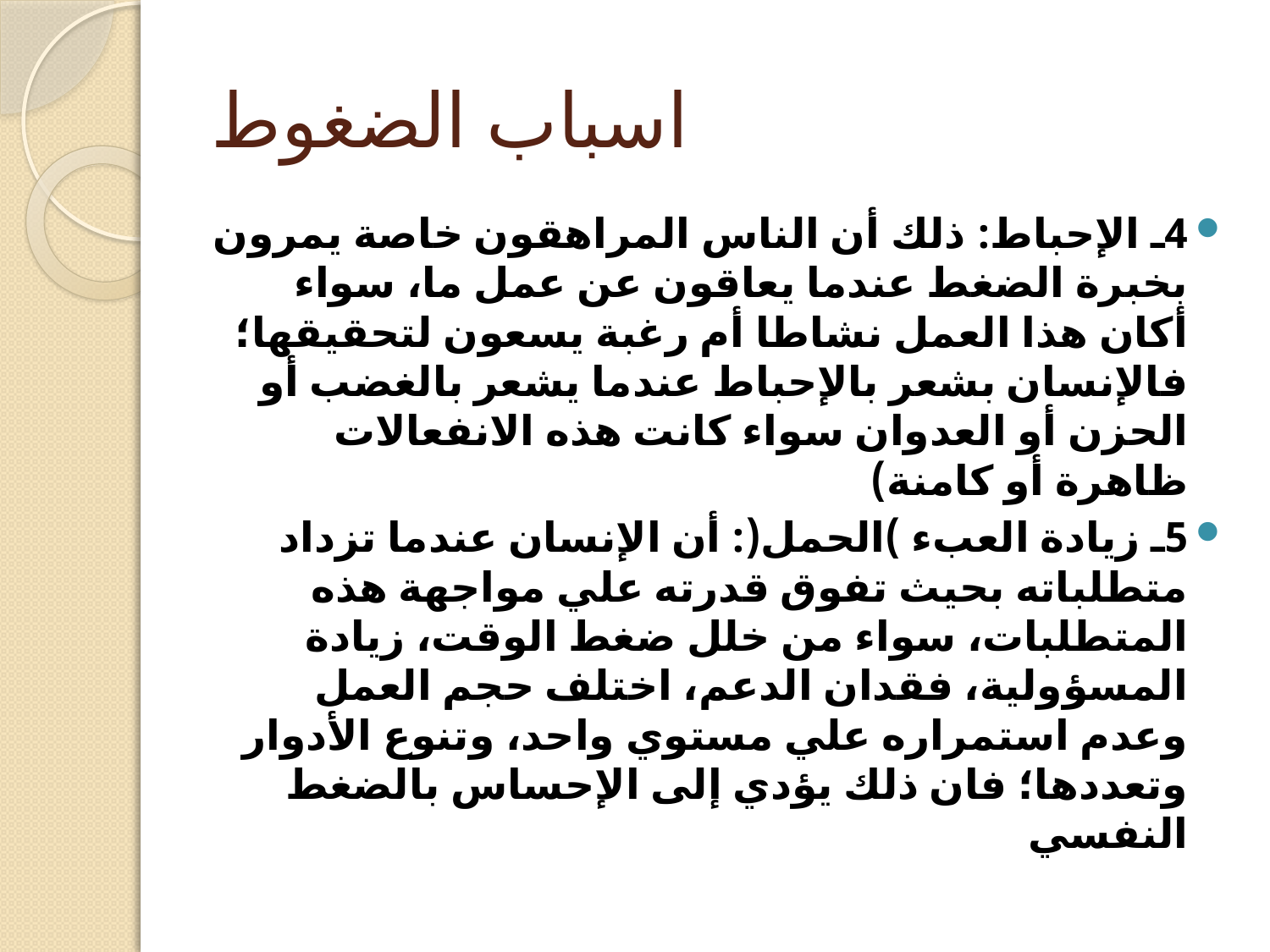

# اسباب الضغوط
4ـ الإحباط: ذلك أن الناس المراهقون خاصة يمرون بخبرة الضغط عندما يعاقون عن عمل ما، سواء أكان هذا العمل نشاطا أم رغبة يسعون لتحقيقها؛ فالإنسان بشعر بالإحباط عندما يشعر بالغضب أو الحزن أو العدوان سواء كانت هذه الانفعالات ظاهرة أو كامنة)
5ـ زيادة العبء )الحمل(: أن الإنسان عندما تزداد متطلباته بحيث تفوق قدرته علي مواجهة هذه المتطلبات، سواء من خلل ضغط الوقت، زيادة المسؤولية، فقدان الدعم، اختلف حجم العمل وعدم استمراره علي مستوي واحد، وتنوع الأدوار وتعددها؛ فان ذلك يؤدي إلى الإحساس بالضغط النفسي